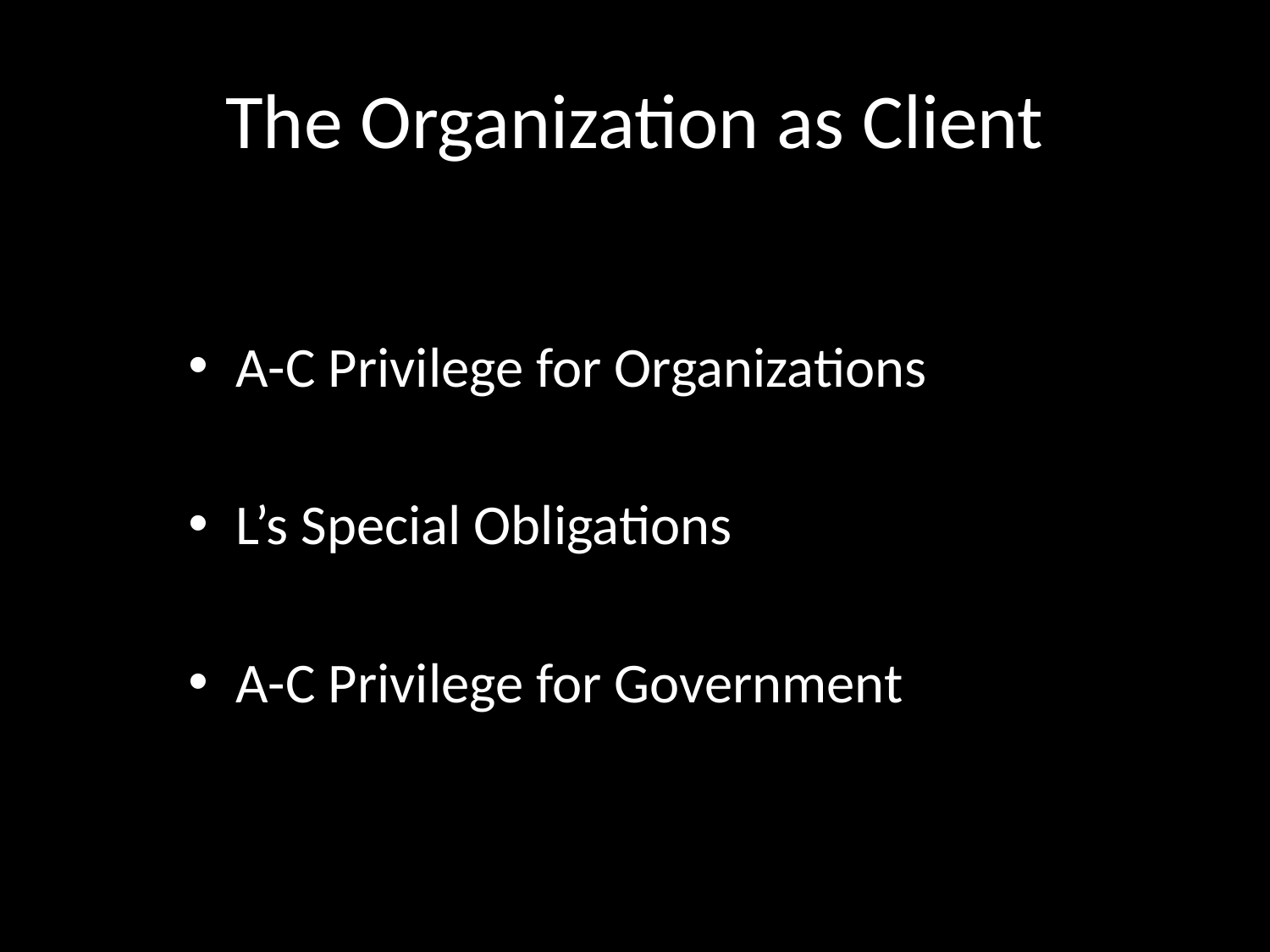

# The Organization as Client

A-C Privilege for Organizations

L’s Special Obligations

A-C Privilege for Government